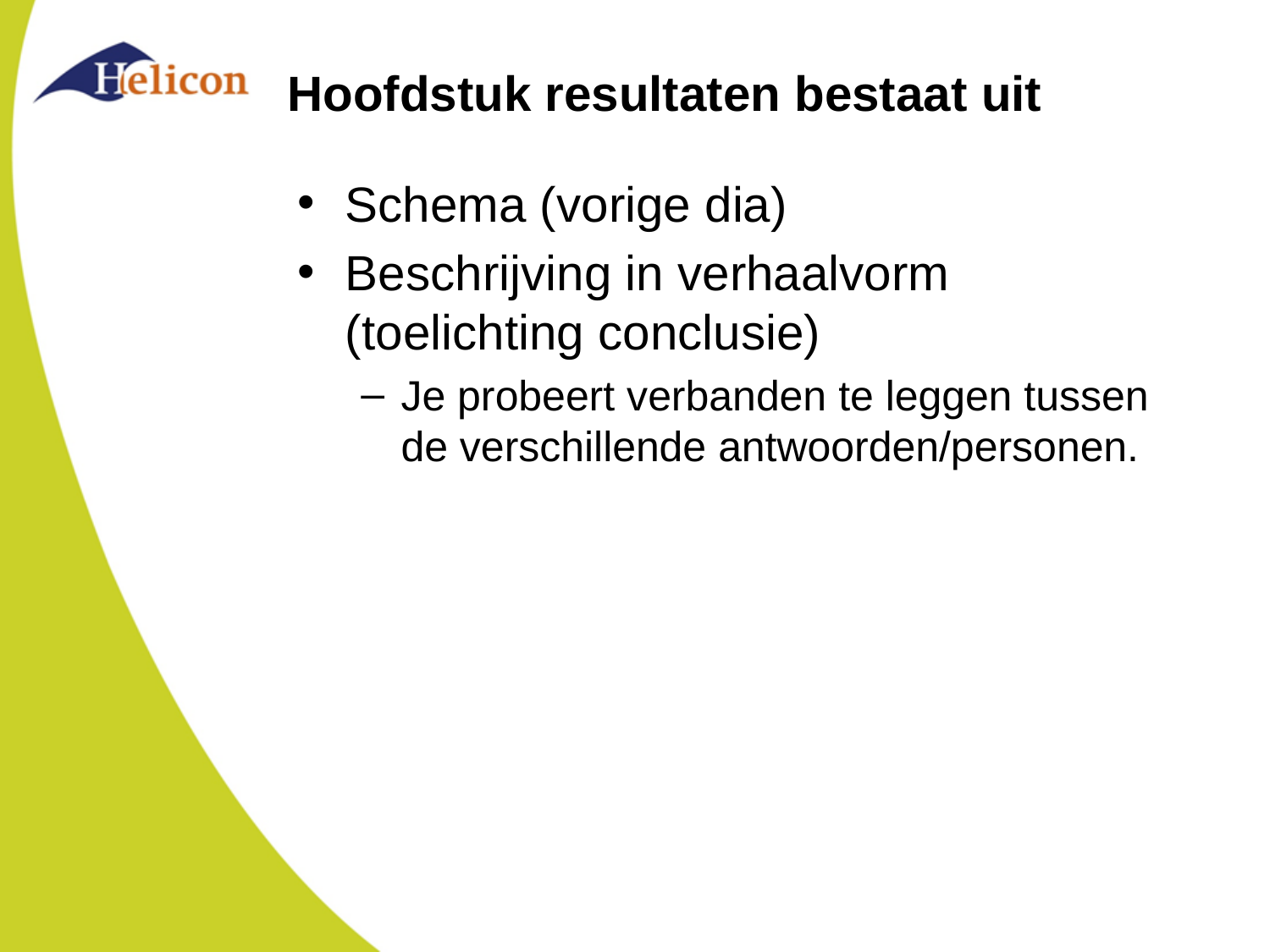

# Hoofdstuk resultaten bestaat uit
Schema (vorige dia)
Beschrijving in verhaalvorm (toelichting conclusie)
Je probeert verbanden te leggen tussen de verschillende antwoorden/personen.